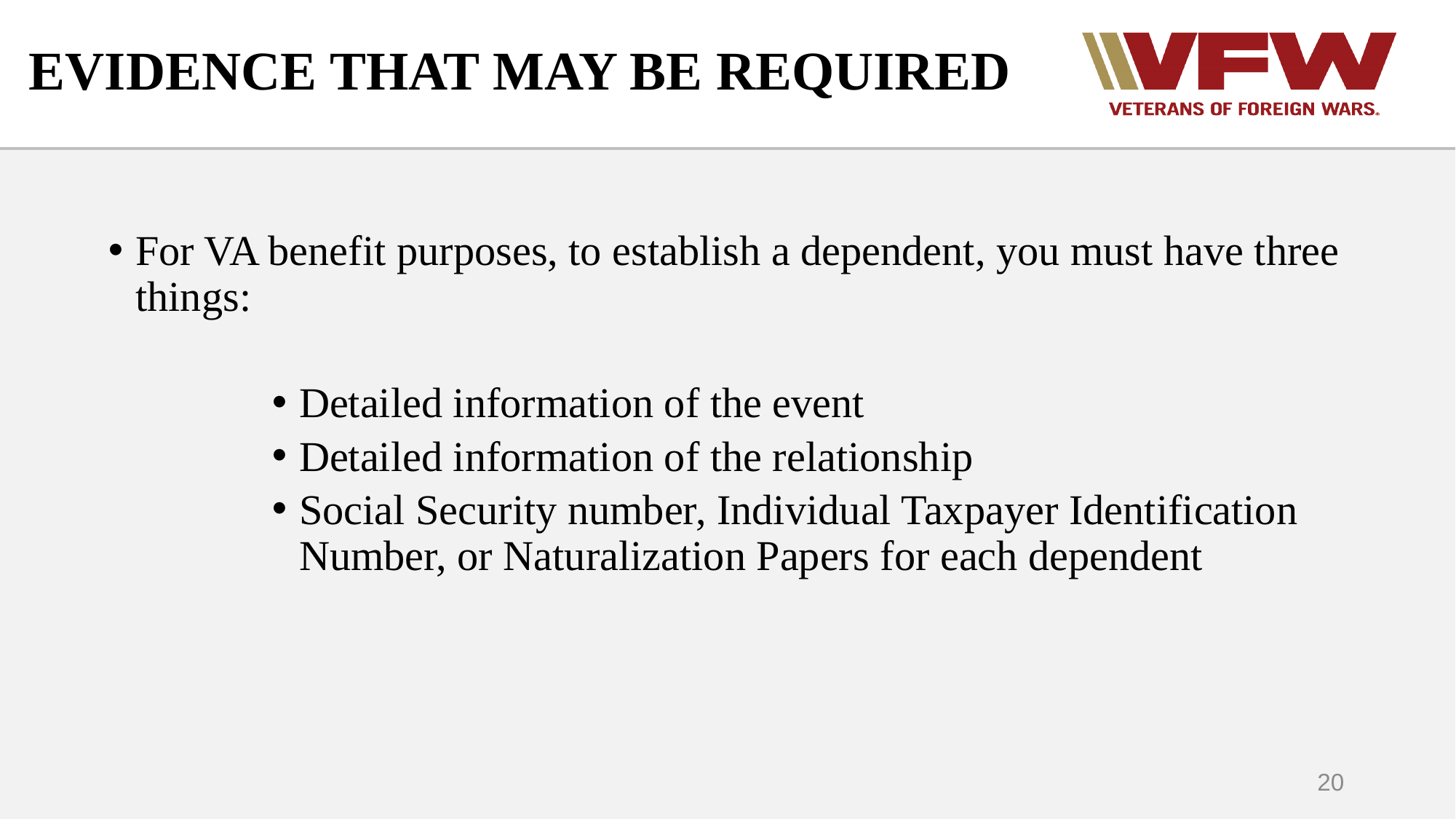

# EVIDENCE THAT MAY BE REQUIRED
For VA benefit purposes, to establish a dependent, you must have three things:

Detailed information of the event
Detailed information of the relationship
Social Security number, Individual Taxpayer Identification Number, or Naturalization Papers for each dependent

20